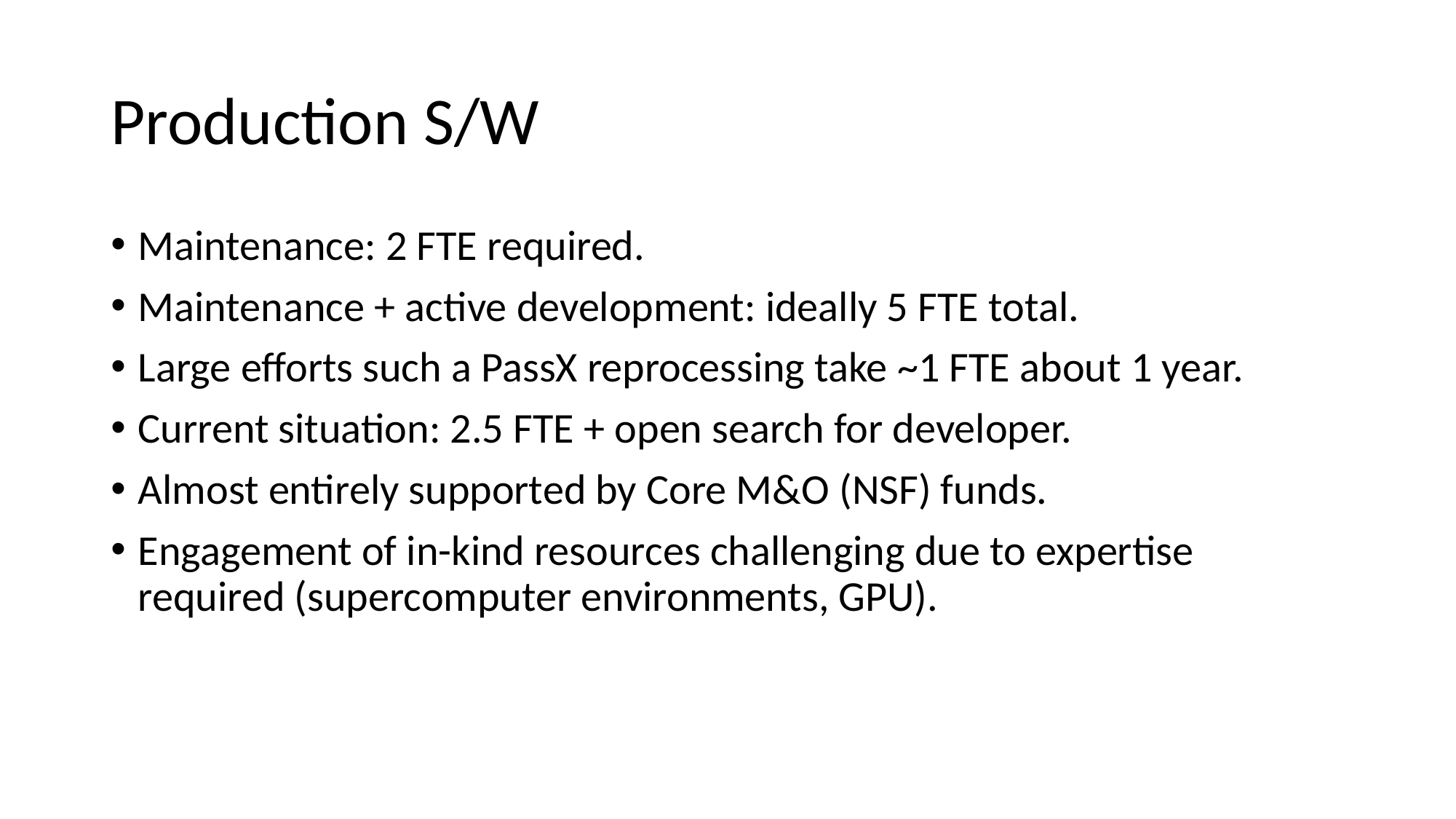

# Production S/W
Maintenance: 2 FTE required.
Maintenance + active development: ideally 5 FTE total.
Large efforts such a PassX reprocessing take ~1 FTE about 1 year.
Current situation: 2.5 FTE + open search for developer.
Almost entirely supported by Core M&O (NSF) funds.
Engagement of in-kind resources challenging due to expertise required (supercomputer environments, GPU).